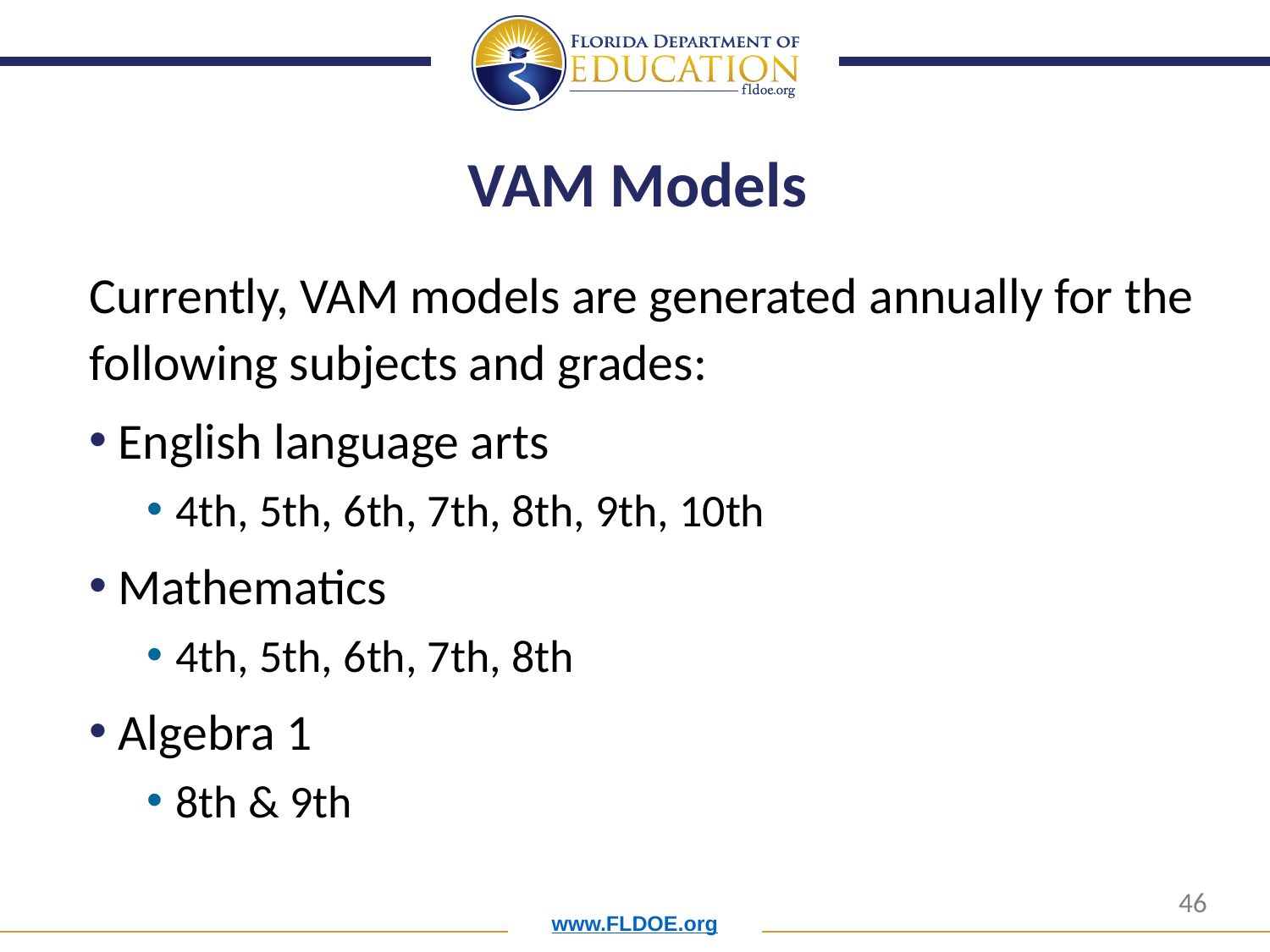

# VAM Models
Currently, VAM models are generated annually for the following subjects and grades:
English language arts
4th, 5th, 6th, 7th, 8th, 9th, 10th
Mathematics
4th, 5th, 6th, 7th, 8th
Algebra 1
8th & 9th